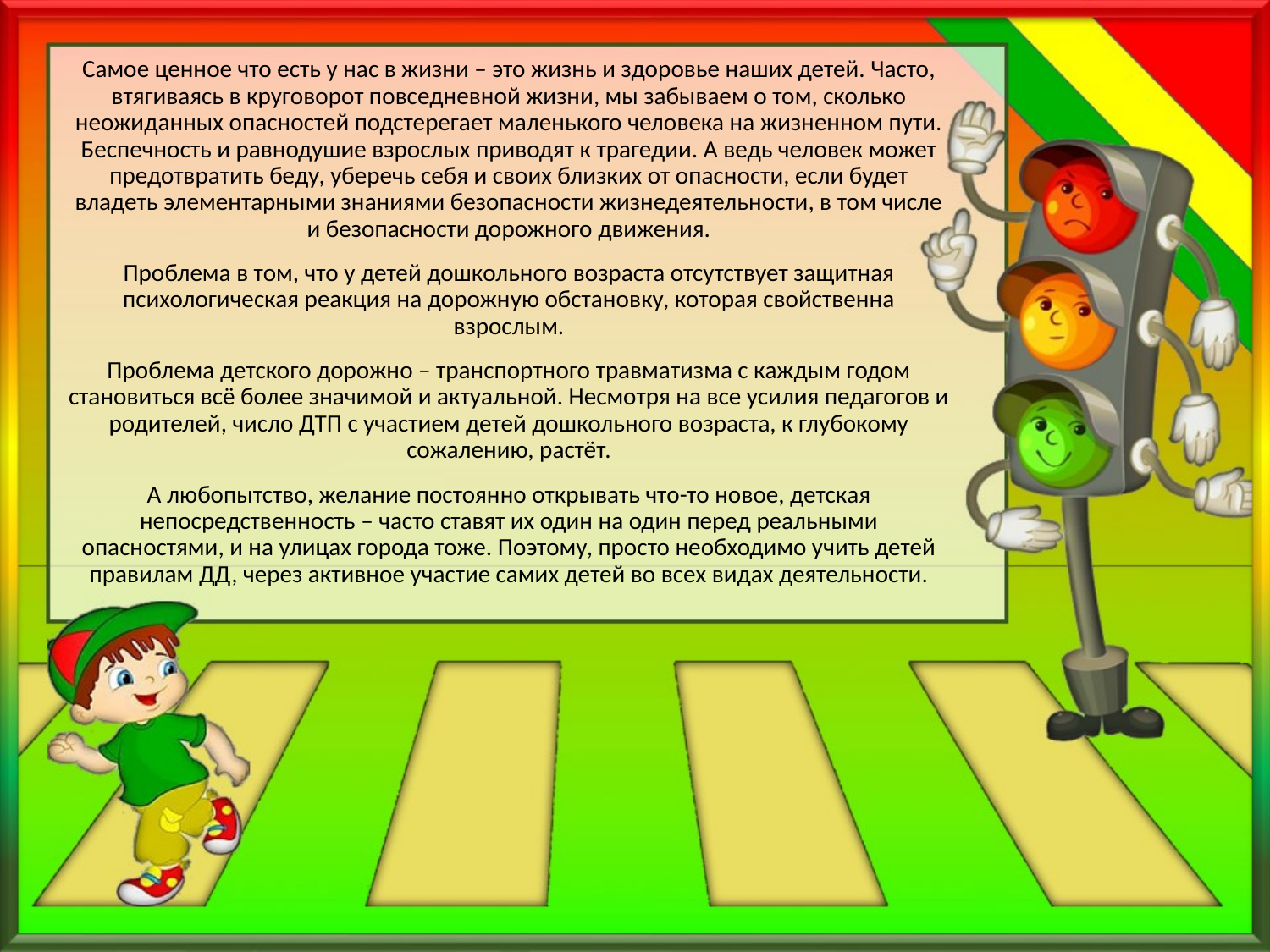

Самое ценное что есть у нас в жизни – это жизнь и здоровье наших детей. Часто, втягиваясь в круговорот повседневной жизни, мы забываем о том, сколько неожиданных опасностей подстерегает маленького человека на жизненном пути. Беспечность и равнодушие взрослых приводят к трагедии. А ведь человек может предотвратить беду, уберечь себя и своих близких от опасности, если будет владеть элементарными знаниями безопасности жизнедеятельности, в том числе и безопасности дорожного движения.
Проблема в том, что у детей дошкольного возраста отсутствует защитная психологическая реакция на дорожную обстановку, которая свойственна взрослым.
Проблема детского дорожно – транспортного травматизма с каждым годом становиться всё более значимой и актуальной. Несмотря на все усилия педагогов и родителей, число ДТП с участием детей дошкольного возраста, к глубокому сожалению, растёт.
А любопытство, желание постоянно открывать что-то новое, детская непосредственность – часто ставят их один на один перед реальными опасностями, и на улицах города тоже. Поэтому, просто необходимо учить детей правилам ДД, через активное участие самих детей во всех видах деятельности.